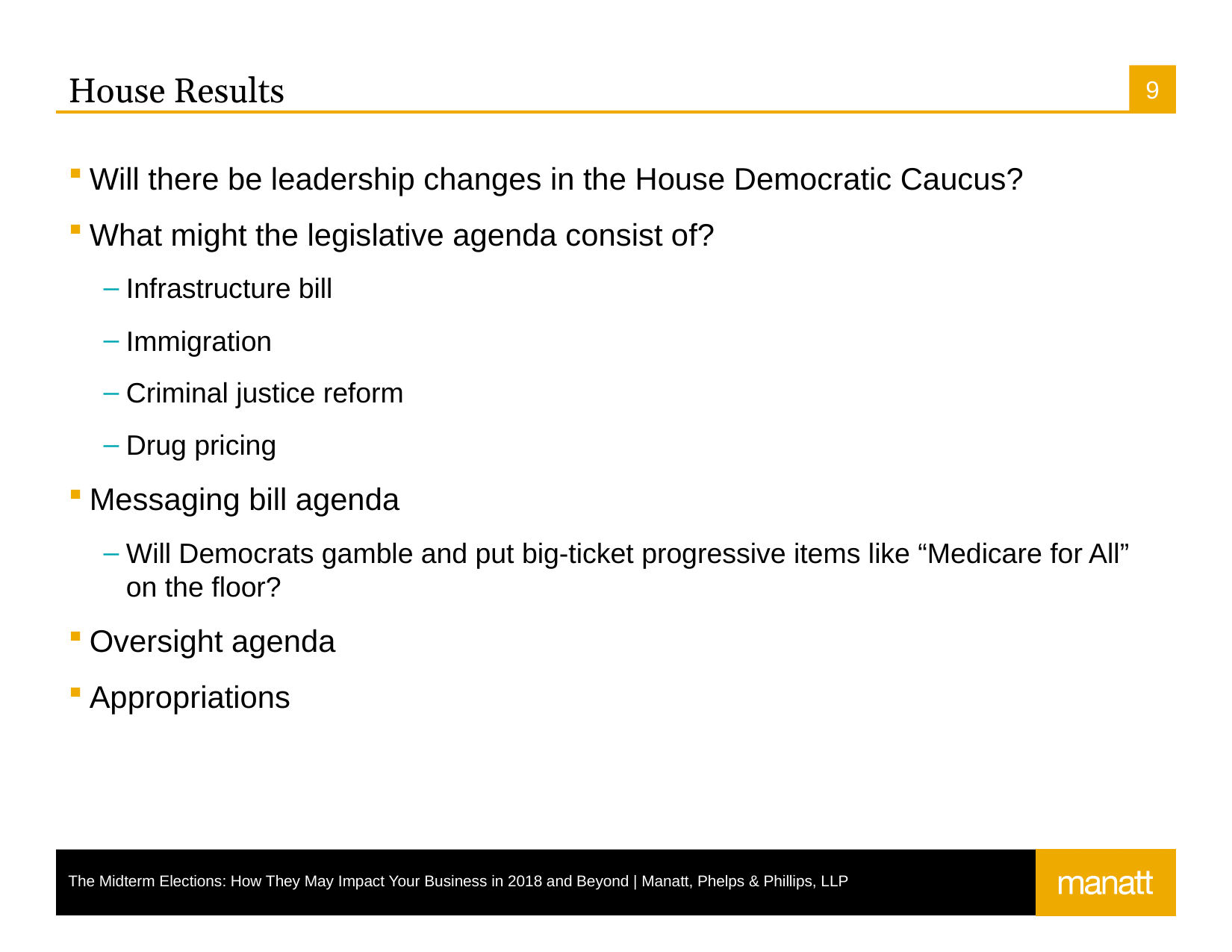

# House Results
Will there be leadership changes in the House Democratic Caucus?
What might the legislative agenda consist of?
Infrastructure bill
Immigration
Criminal justice reform
Drug pricing
Messaging bill agenda
Will Democrats gamble and put big-ticket progressive items like “Medicare for All” on the floor?
Oversight agenda
Appropriations

The Midterm Elections: How They May Impact Your Business in 2018 and Beyond | Manatt, Phelps & Phillips, LLP